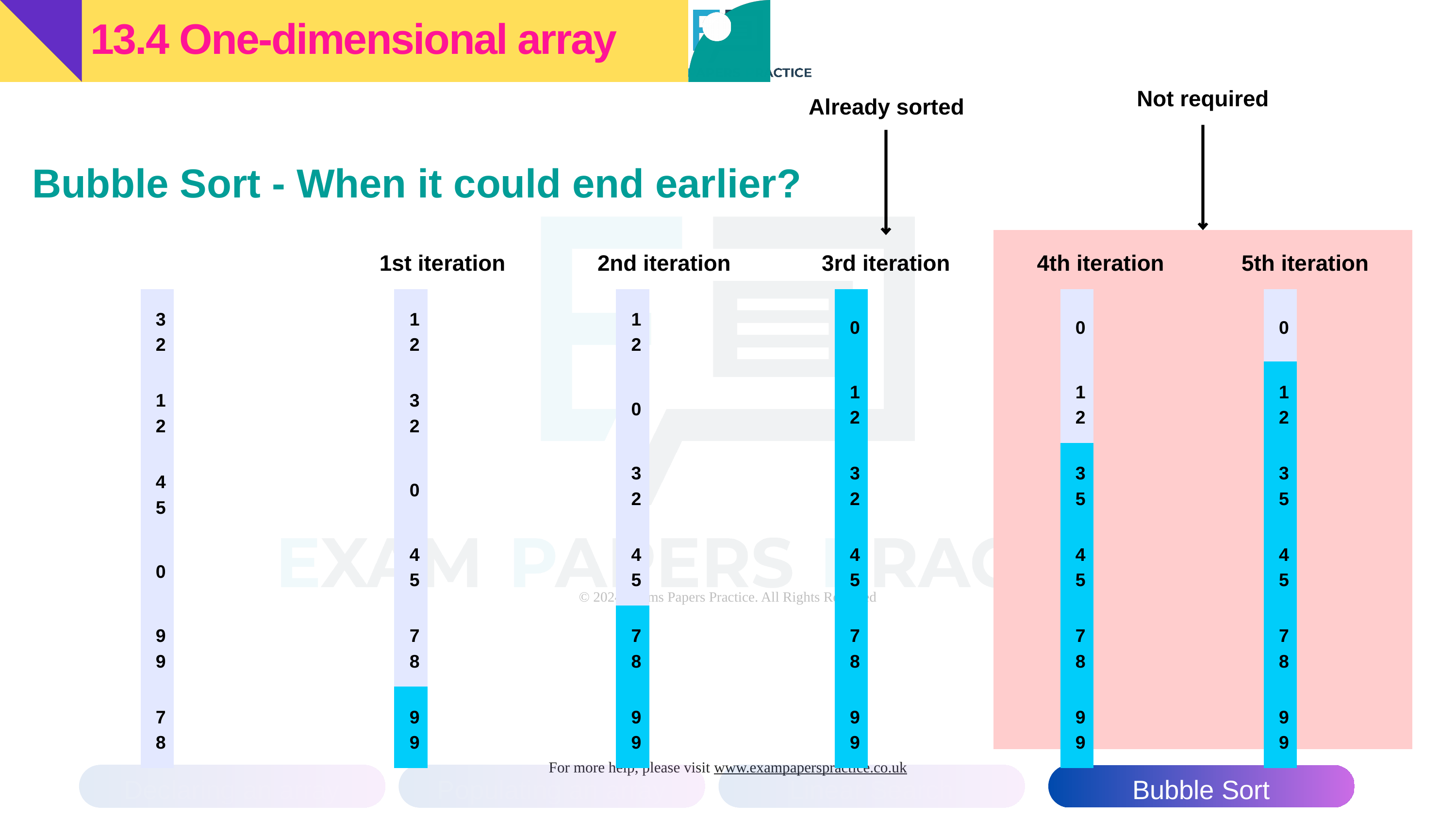

13.4 One-dimensional array
Not required
Already sorted

Bubble Sort - When it could end earlier?

1st iteration
2nd iteration
3rd iteration
4th iteration
5th iteration
| 32 |
| --- |
| 12 |
| 45 |
| 0 |
| 99 |
| 78 |
| 12 |
| --- |
| 32 |
| 0 |
| 45 |
| 78 |
| 99 |
| 12 |
| --- |
| 0 |
| 32 |
| 45 |
| 78 |
| 99 |
| 0 |
| --- |
| 12 |
| 32 |
| 45 |
| 78 |
| 99 |
| 0 |
| --- |
| 12 |
| 35 |
| 45 |
| 78 |
| 99 |
| 0 |
| --- |
| 12 |
| 35 |
| 45 |
| 78 |
| 99 |
Declaring an array
Populating an array
Linear Search
Bubble Sort